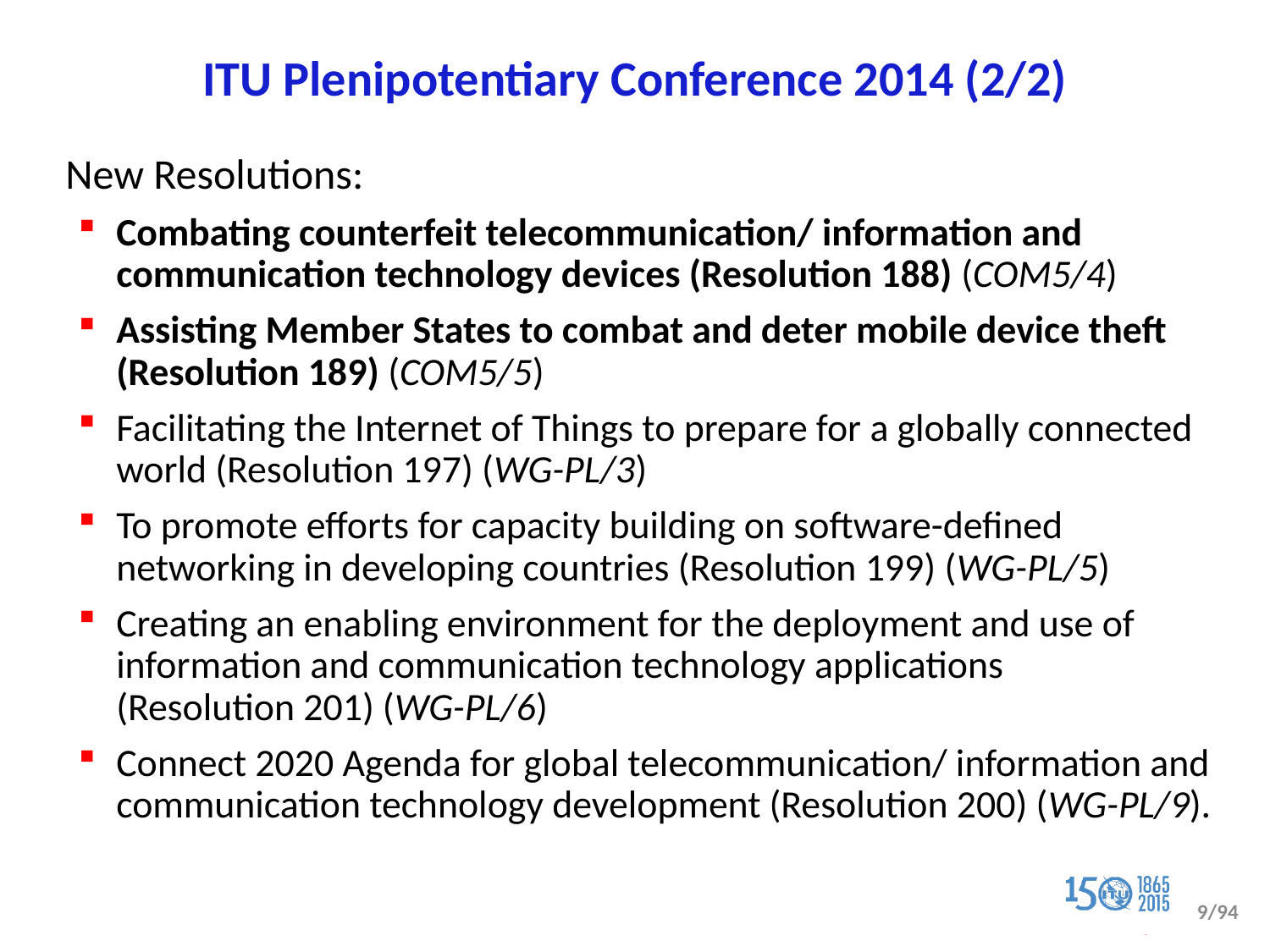

# ITU Plenipotentiary Conference 2014 (2/2)
New Resolutions:
Combating counterfeit telecommunication/ information and communication technology devices (Resolution 188) (COM5/4)
Assisting Member States to combat and deter mobile device theft (Resolution 189) (COM5/5)
Facilitating the Internet of Things to prepare for a globally connected world (Resolution 197) (WG-PL/3)
To promote efforts for capacity building on software-defined networking in developing countries (Resolution 199) (WG-PL/5)
Creating an enabling environment for the deployment and use of information and communication technology applications
(Resolution 201) (WG-PL/6)
Connect 2020 Agenda for global telecommunication/ information and communication technology development (Resolution 200) (WG-PL/9).
9/94